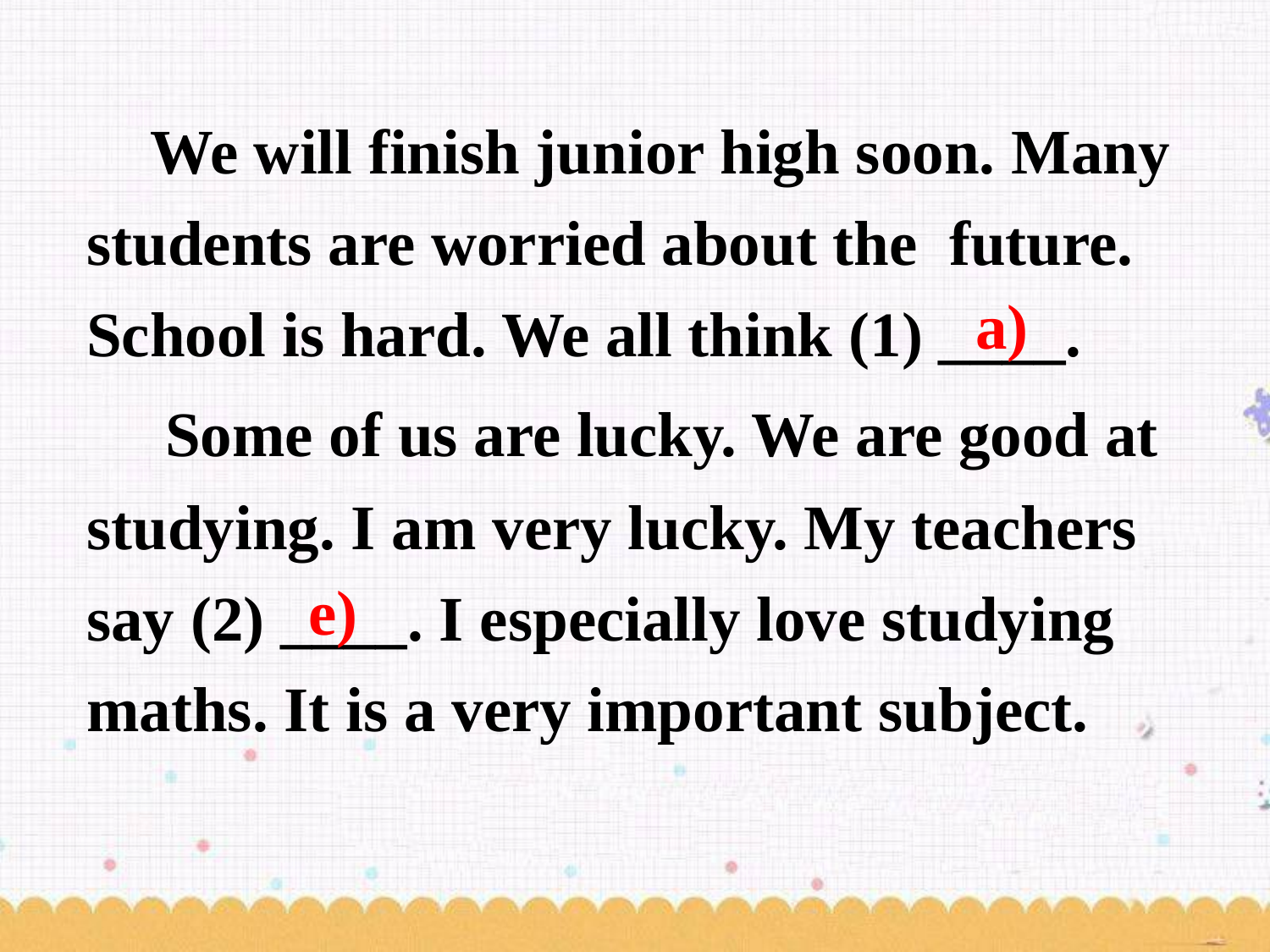

We will finish junior high soon. Many students are worried about the  future. School is hard. We all think (1) ____.
    Some of us are lucky. We are good at studying. I am very lucky. My teachers say (2) ____. I especially love studying maths. It is a very important subject.
a)
e)